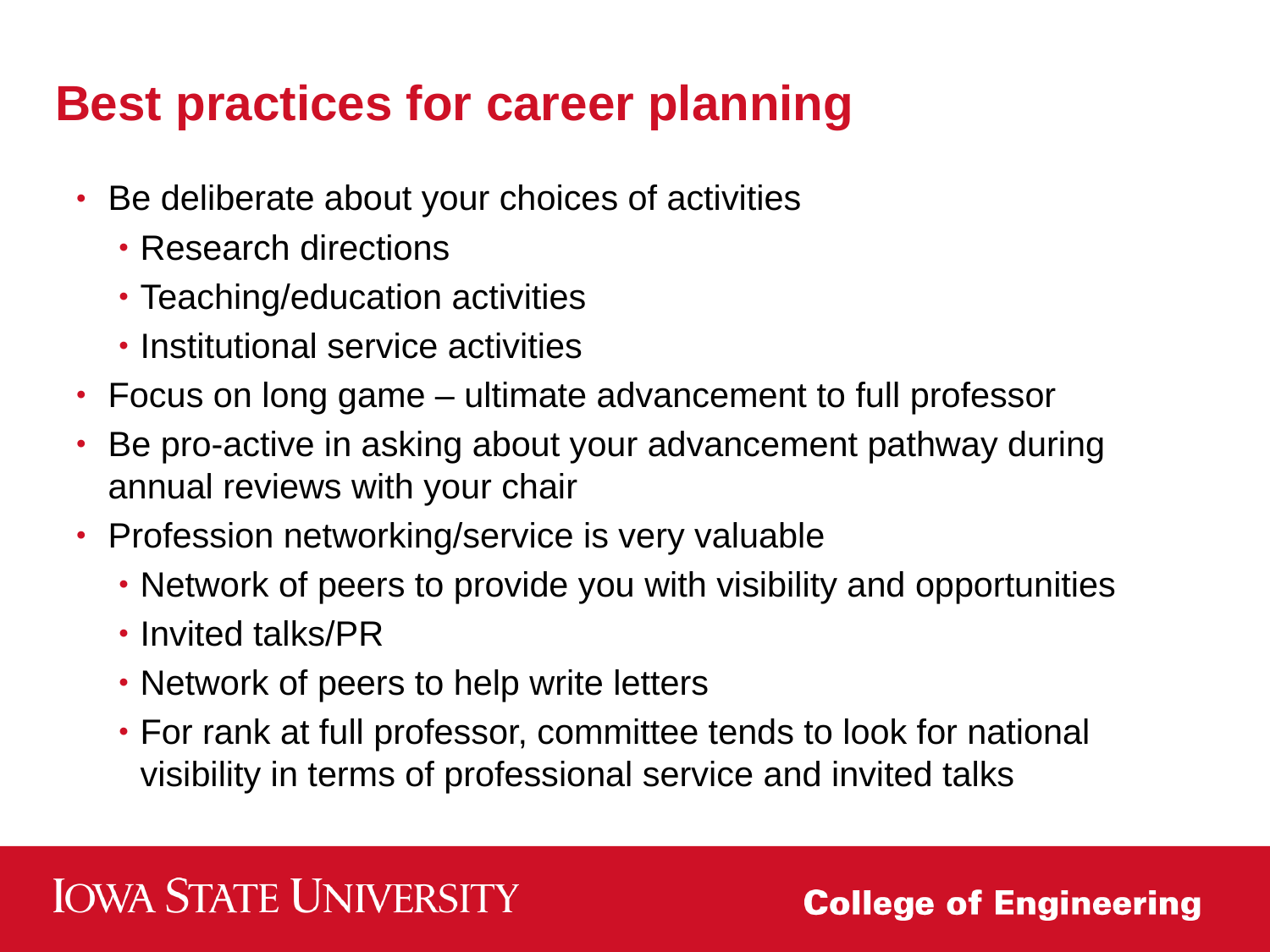

# Best practices for career planning
Be deliberate about your choices of activities
Research directions
Teaching/education activities
Institutional service activities
Focus on long game – ultimate advancement to full professor
Be pro-active in asking about your advancement pathway during annual reviews with your chair
Profession networking/service is very valuable
Network of peers to provide you with visibility and opportunities
Invited talks/PR
Network of peers to help write letters
For rank at full professor, committee tends to look for national visibility in terms of professional service and invited talks